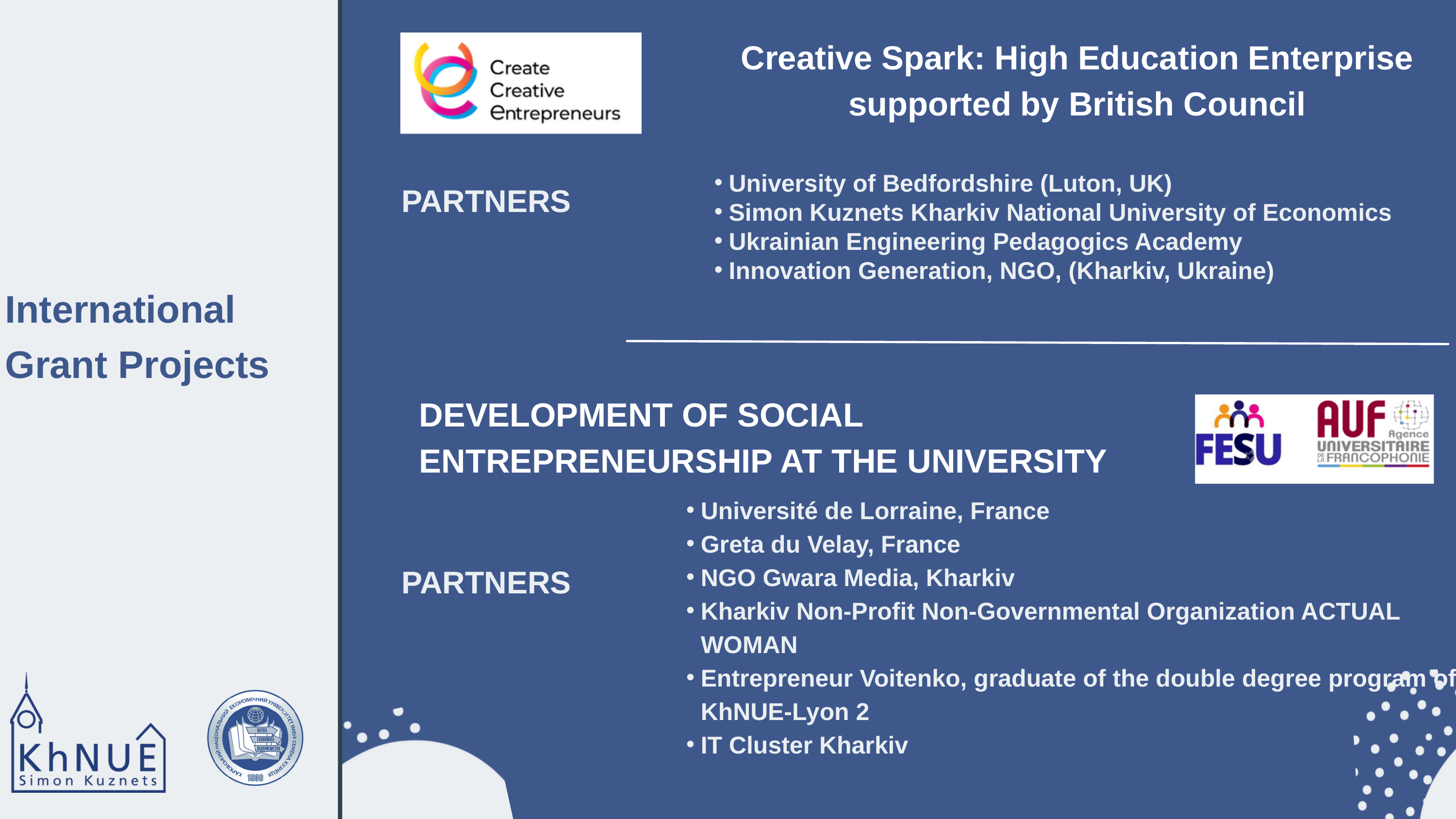

Creative Spark: High Education Enterprise supported by British Council

University of Bedfordshire (Luton, UK)
Simon Kuznets Kharkiv National University of Economics
Ukrainian Engineering Pedagogics Academy
Innovation Generation, NGO, (Kharkiv, Ukraine)

PARTNERS

International Grant Projects

DEVELOPMENT OF SOCIAL ENTREPRENEURSHIP AT THE UNIVERSITY

Université de Lorraine, France
Greta du Velay, France
NGO Gwara Media, Kharkiv
Kharkiv Non-Profit Non-Governmental Organization ACTUAL WOMAN
Entrepreneur Voitenko, graduate of the double degree program of KhNUE-Lyon 2
IT Cluster Kharkiv

PARTNERS